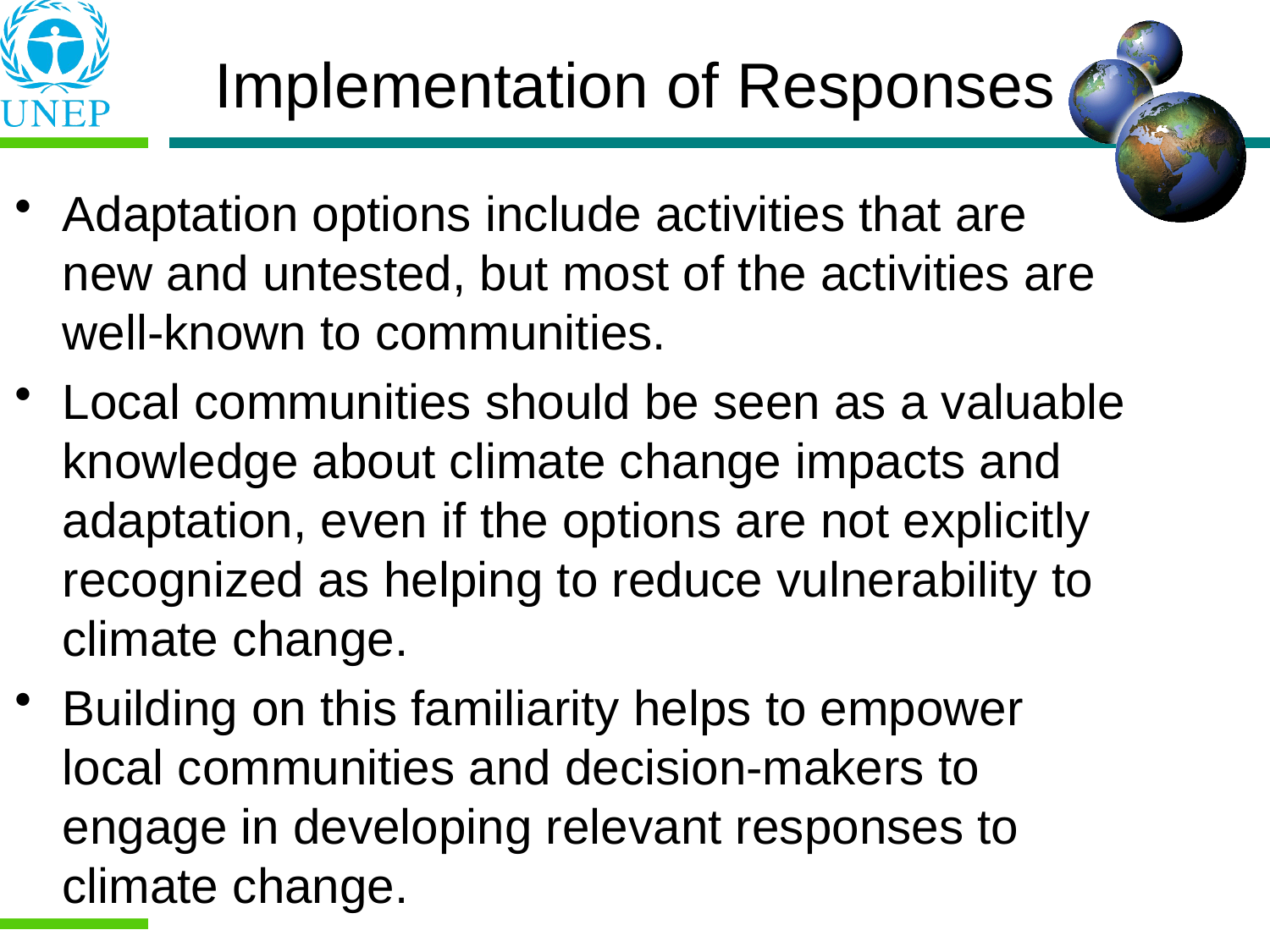

# Implementation of Responses
Adaptation options include activities that are new and untested, but most of the activities are well-known to communities.
Local communities should be seen as a valuable knowledge about climate change impacts and adaptation, even if the options are not explicitly recognized as helping to reduce vulnerability to climate change.
Building on this familiarity helps to empower local communities and decision-makers to engage in developing relevant responses to climate change.